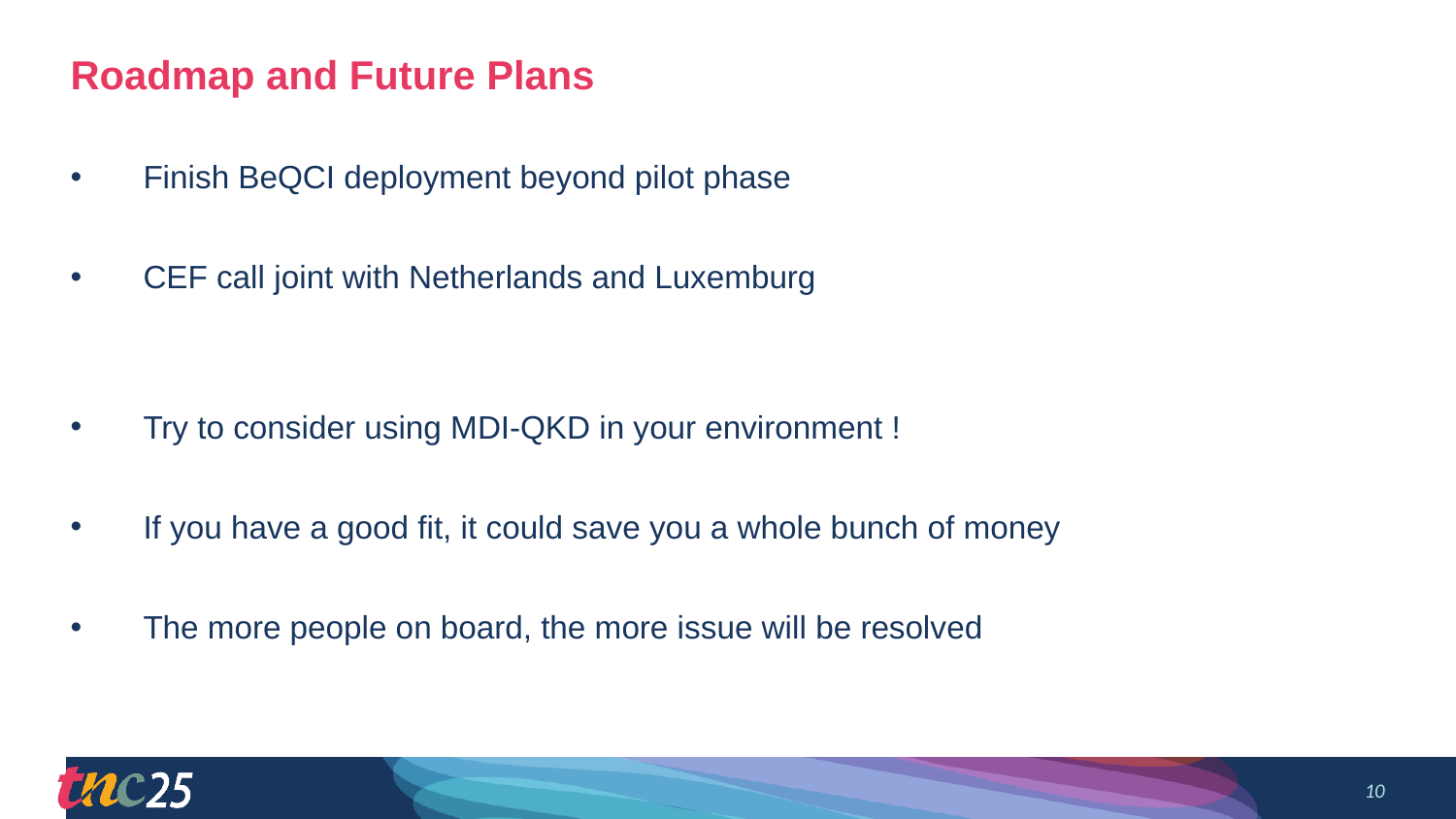

# Roadmap and Future Plans
Finish BeQCI deployment beyond pilot phase

CEF call joint with Netherlands and Luxemburg

Try to consider using MDI-QKD in your environment !

If you have a good fit, it could save you a whole bunch of money

The more people on board, the more issue will be resolved

10